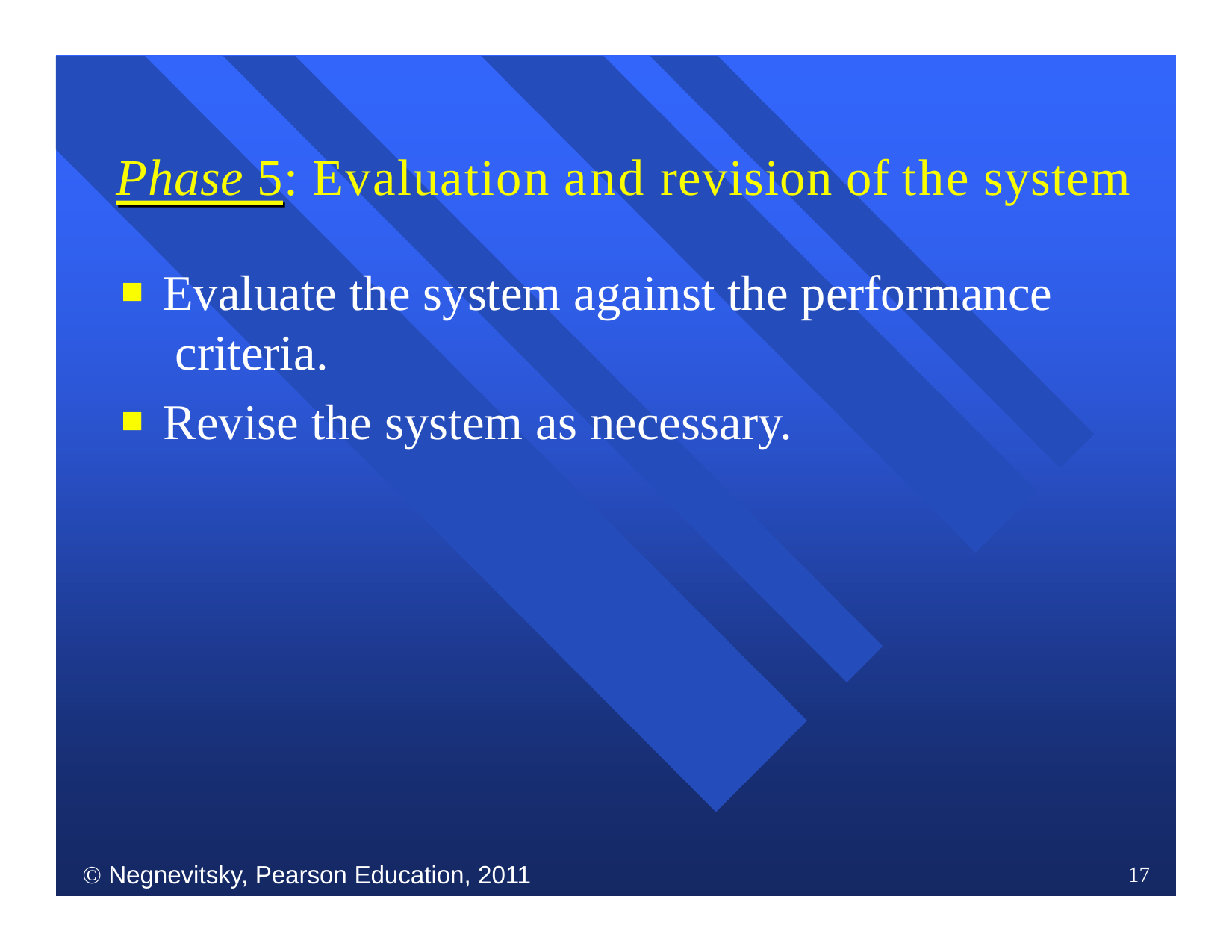

# Phase 5: Evaluation and revision of the system

Evaluate the system against the performance  criteria.
Revise the system as necessary.
© Negnevitsky, Pearson Education, 2011
17